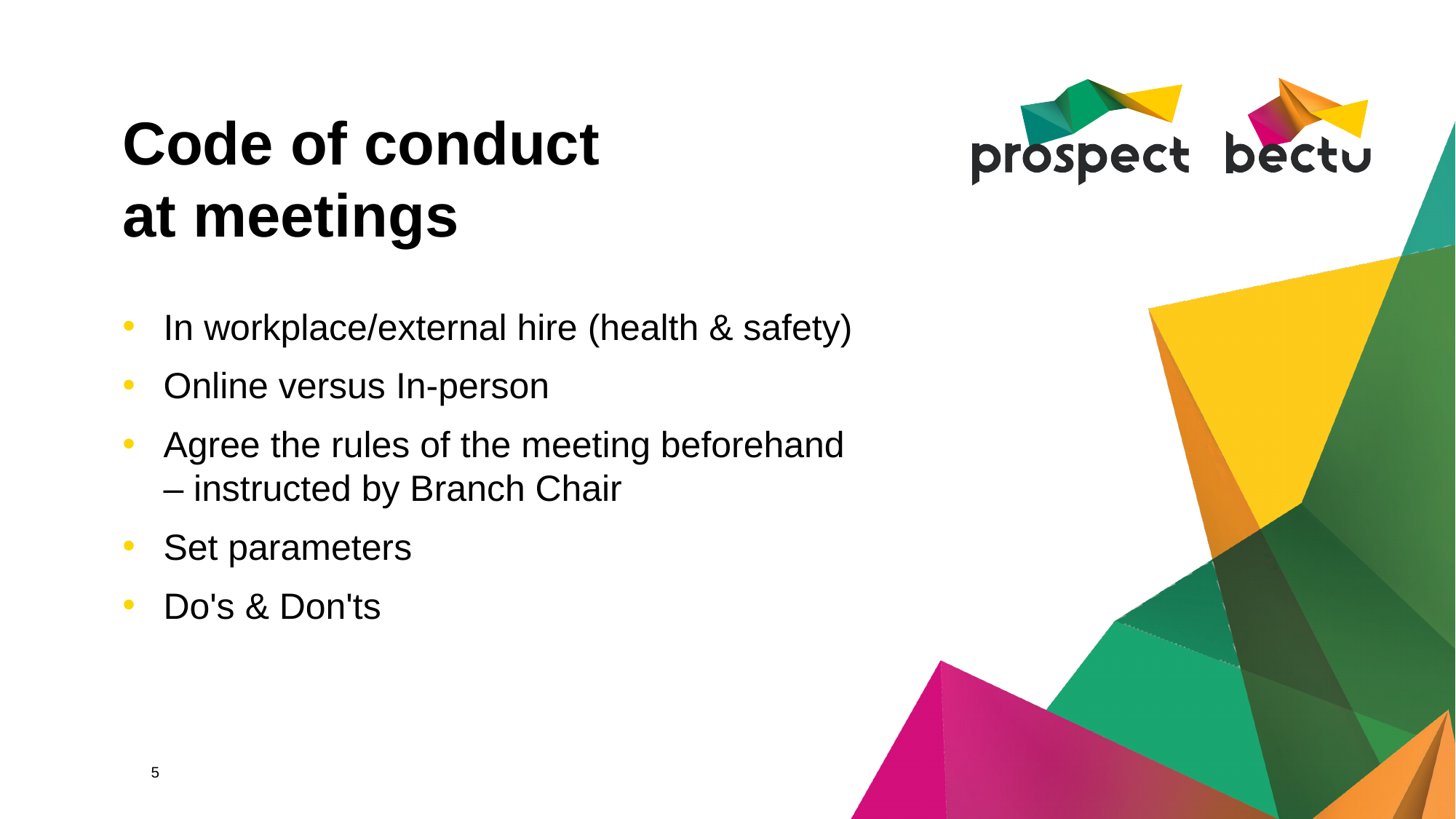

# Code of conduct at meetings
In workplace/external hire (health & safety)
Online versus In-person
Agree the rules of the meeting beforehand
– instructed by Branch Chair
Set parameters
Do's & Don'ts